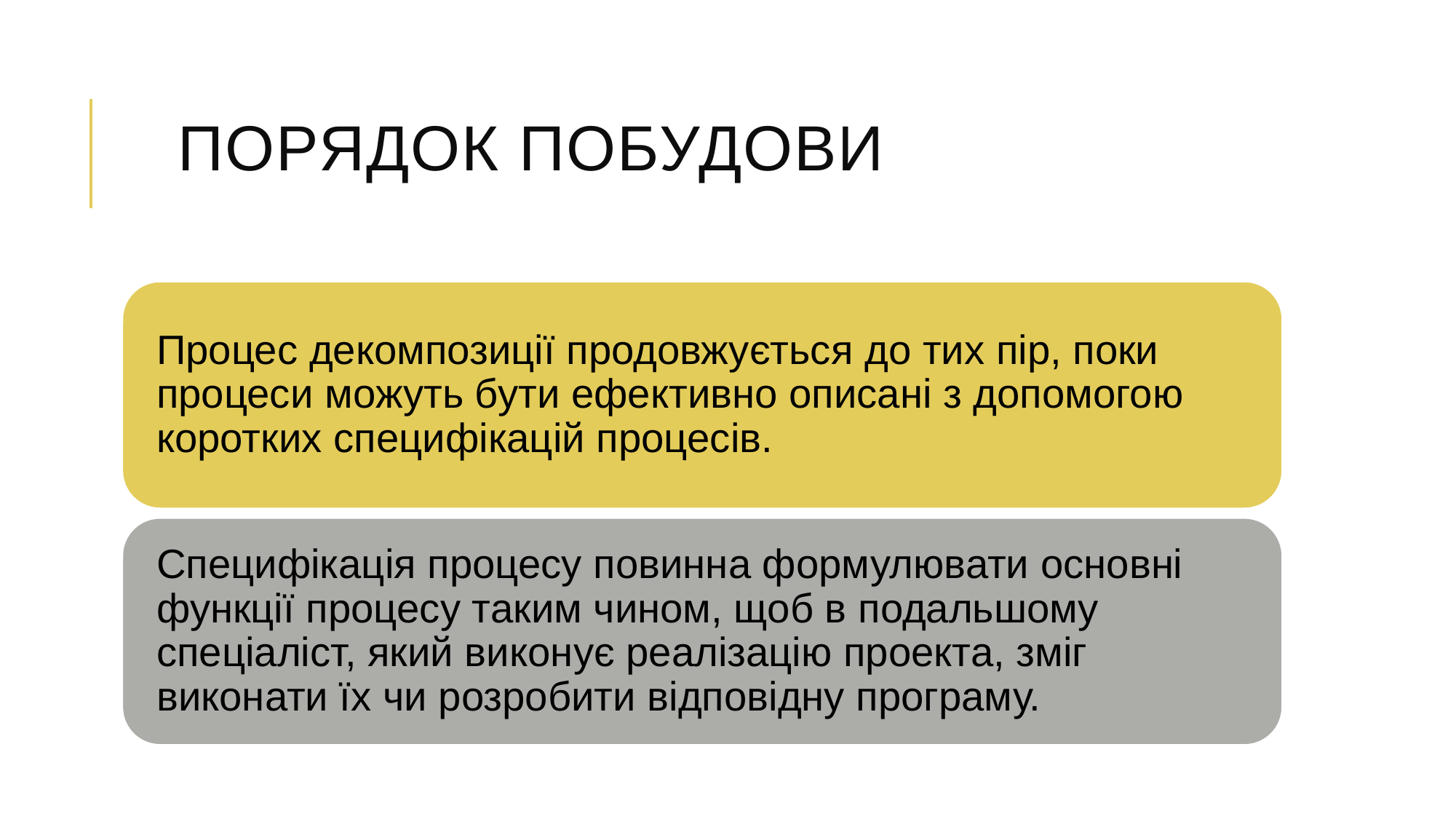

# Порядок побудови
Процес декомпозиції продовжується до тих пір, поки процеси можуть бути ефективно описані з допомогою коротких специфікацій процесів.
Специфікація процесу повинна формулювати основні функції процесу таким чином, щоб в подальшому спеціаліст, який виконує реалізацію проекта, зміг виконати їх чи розробити відповідну програму.